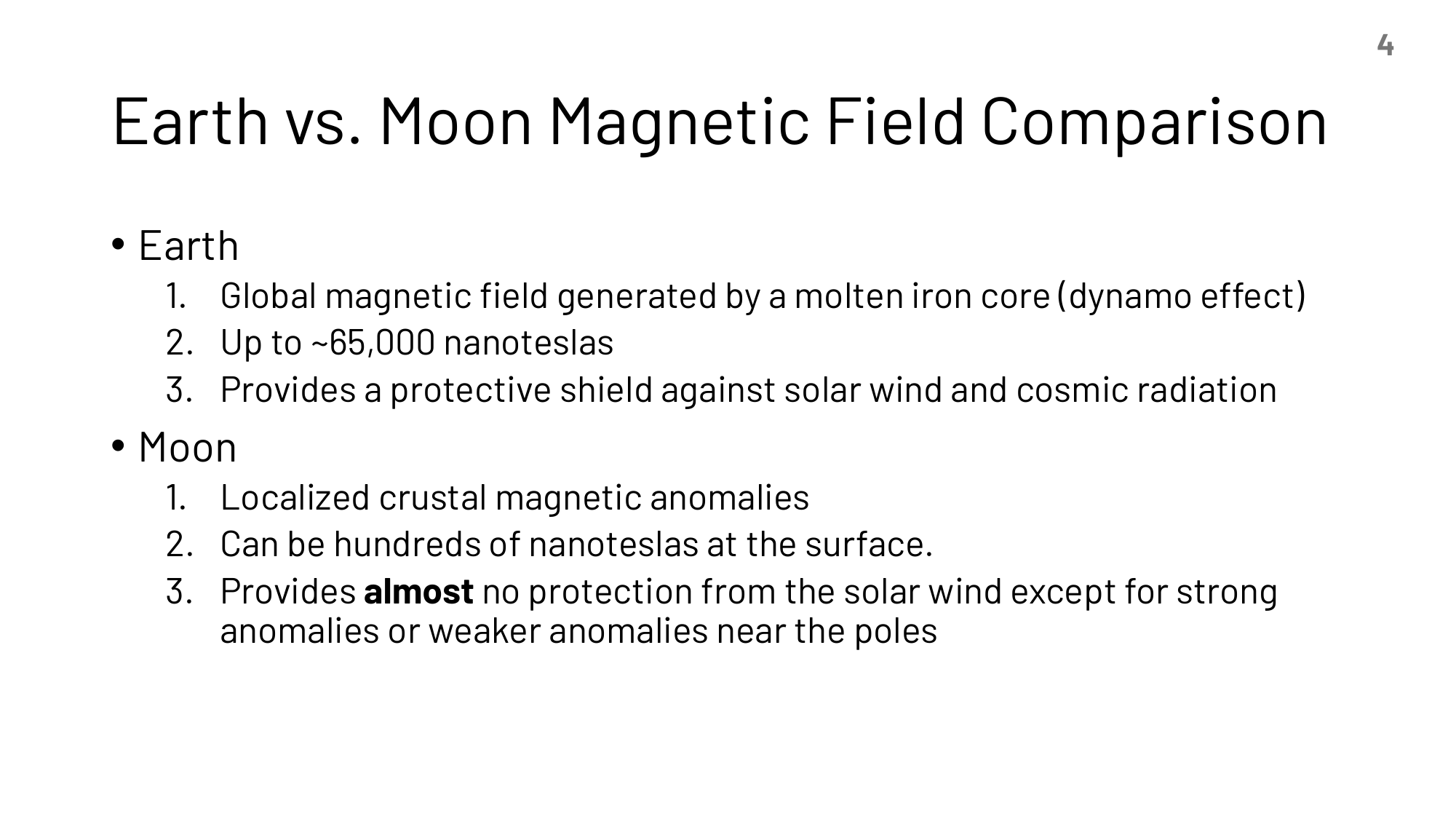

4
# Earth vs. Moon Magnetic Field Comparison
Earth
Global magnetic field generated by a molten iron core (dynamo effect)
Up to ~65,000 nanoteslas
Provides a protective shield against solar wind and cosmic radiation
Moon
Localized crustal magnetic anomalies
Can be hundreds of nanoteslas at the surface.
Provides almost no protection from the solar wind except for strong anomalies or weaker anomalies near the poles